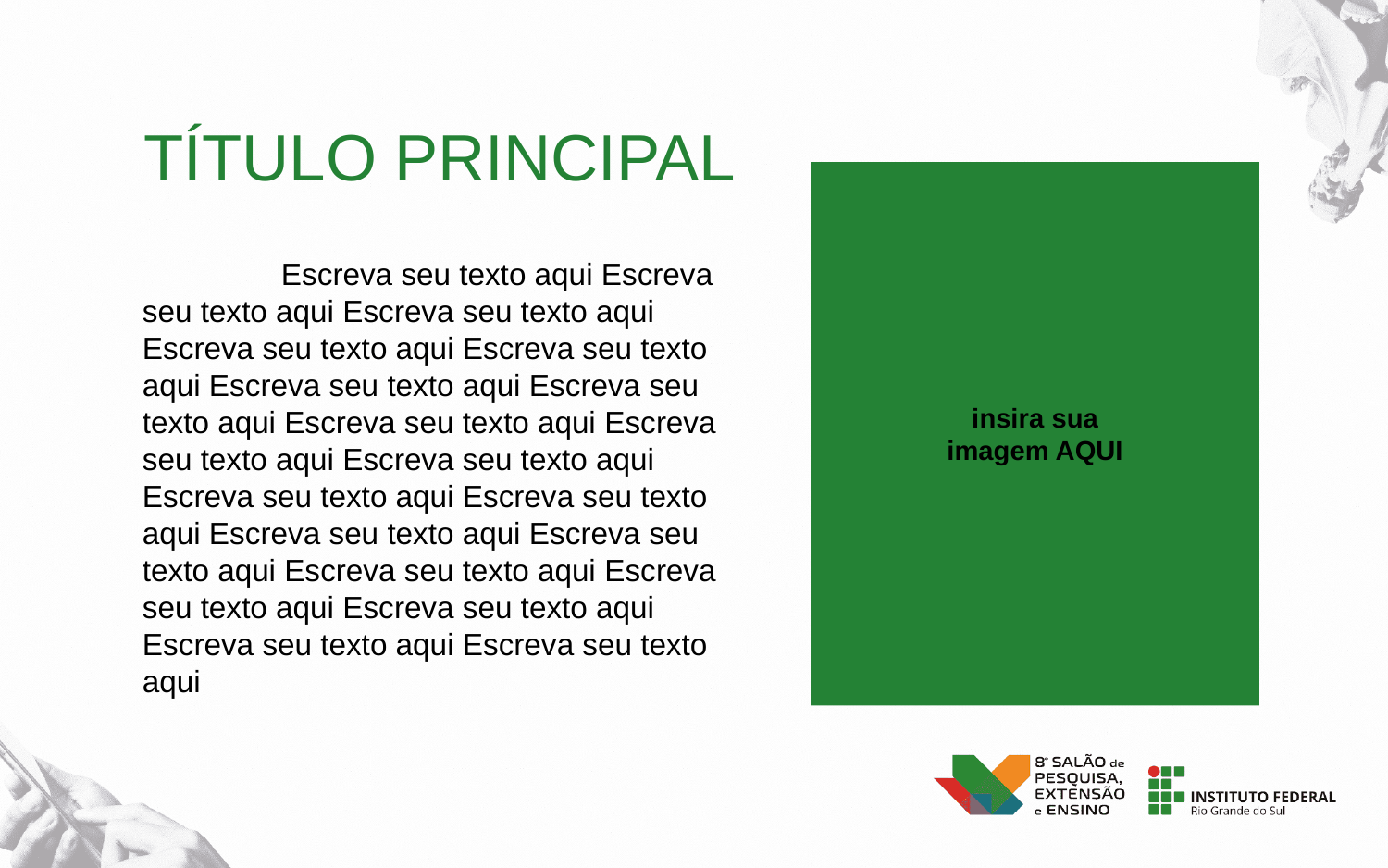

TÍTULO PRINCIPAL

	Escreva seu texto aqui Escreva seu texto aqui Escreva seu texto aqui Escreva seu texto aqui Escreva seu texto aqui Escreva seu texto aqui Escreva seu texto aqui Escreva seu texto aqui Escreva seu texto aqui Escreva seu texto aqui Escreva seu texto aqui Escreva seu texto aqui Escreva seu texto aqui Escreva seu texto aqui Escreva seu texto aqui Escreva seu texto aqui Escreva seu texto aqui Escreva seu texto aqui Escreva seu texto aqui
insira sua
imagem AQUI